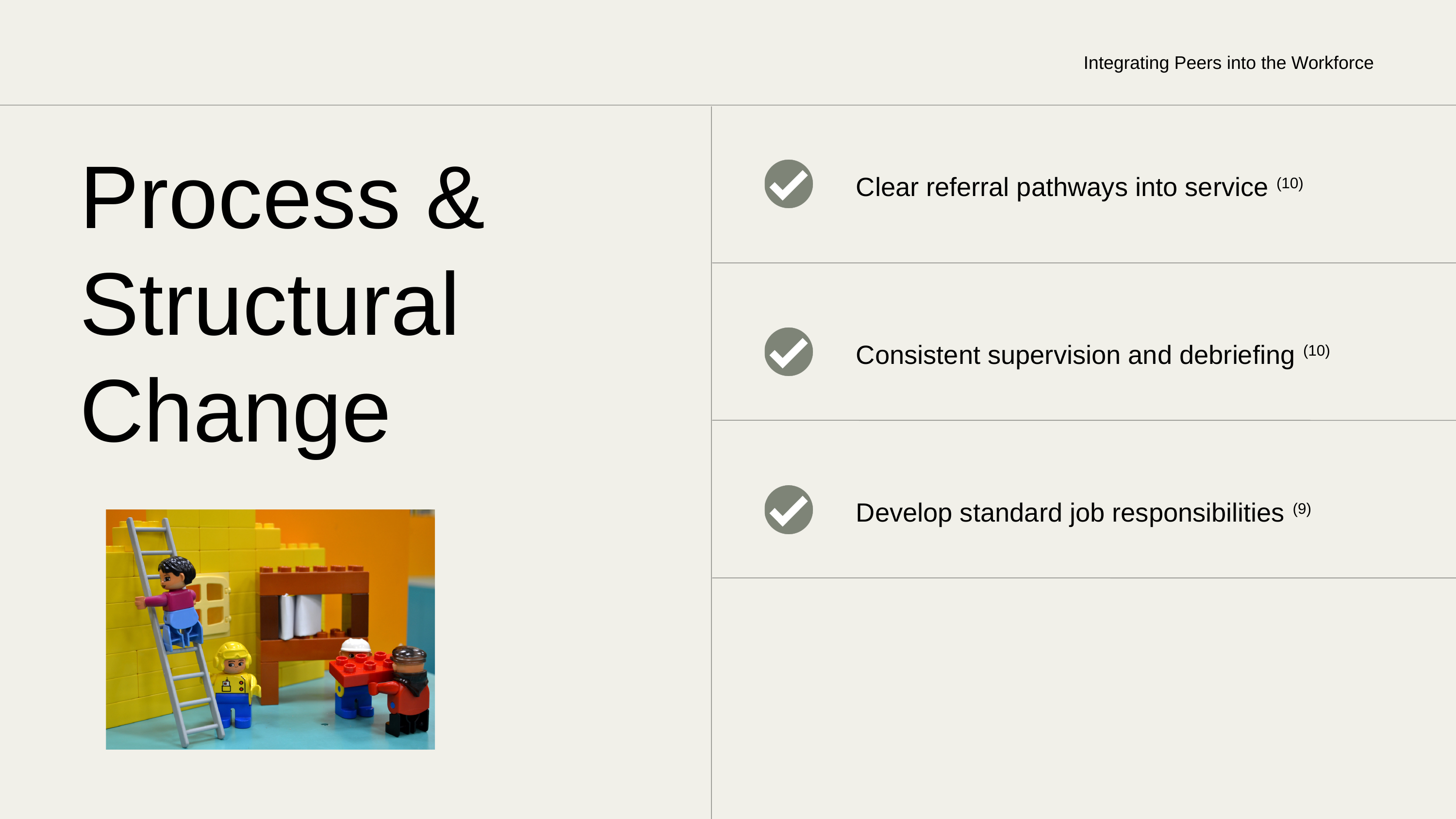

Integrating Peers into the Workforce

Process & Structural Change

Clear referral pathways into service (10)

Consistent supervision and debriefing (10)

Develop standard job responsibilities (9)